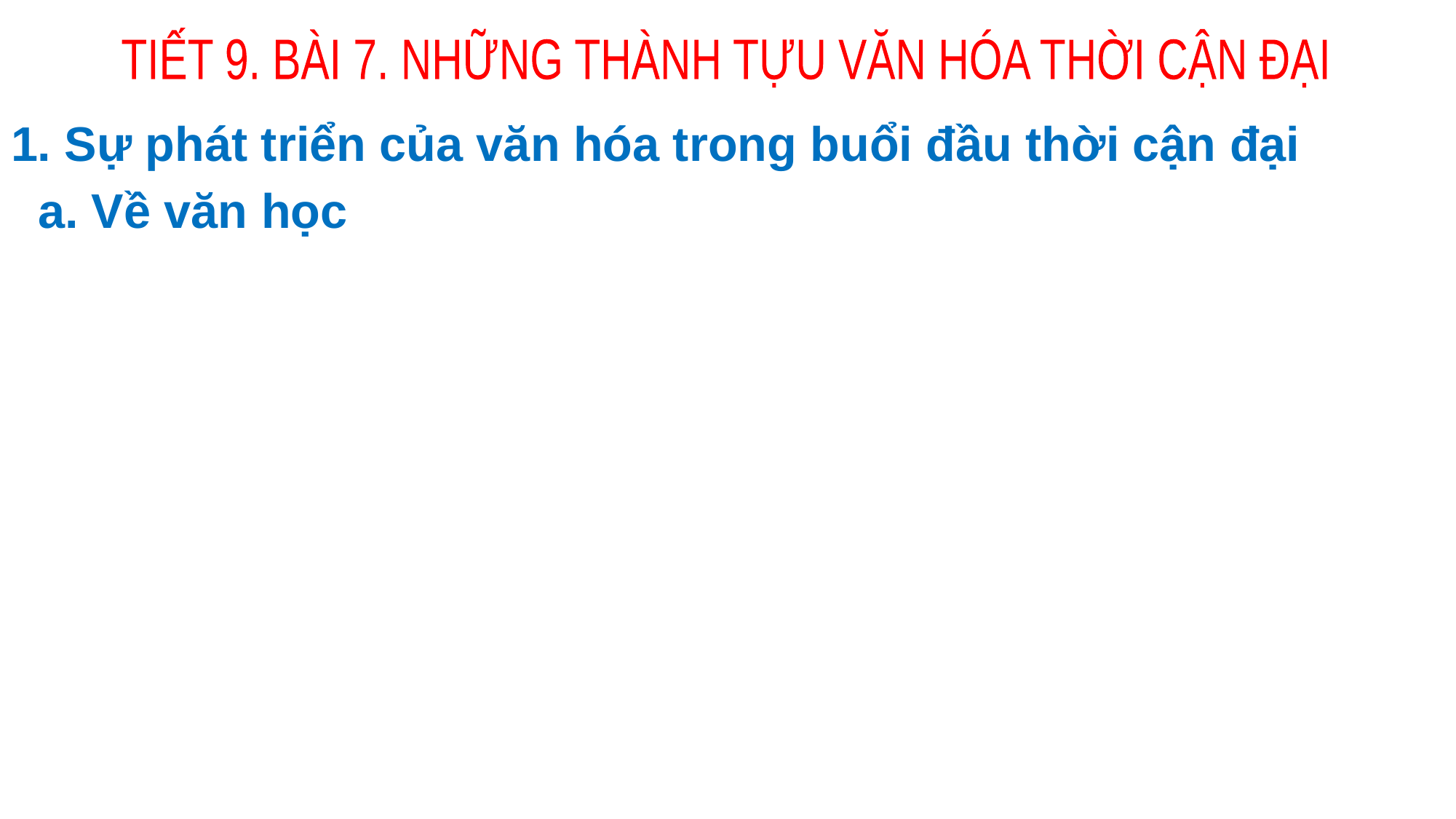

TIẾT 9. BÀI 7. NHỮNG THÀNH TỰU VĂN HÓA THỜI CẬN ĐẠI
1. Sự phát triển của văn hóa trong buổi đầu thời cận đại
  a. Về văn học